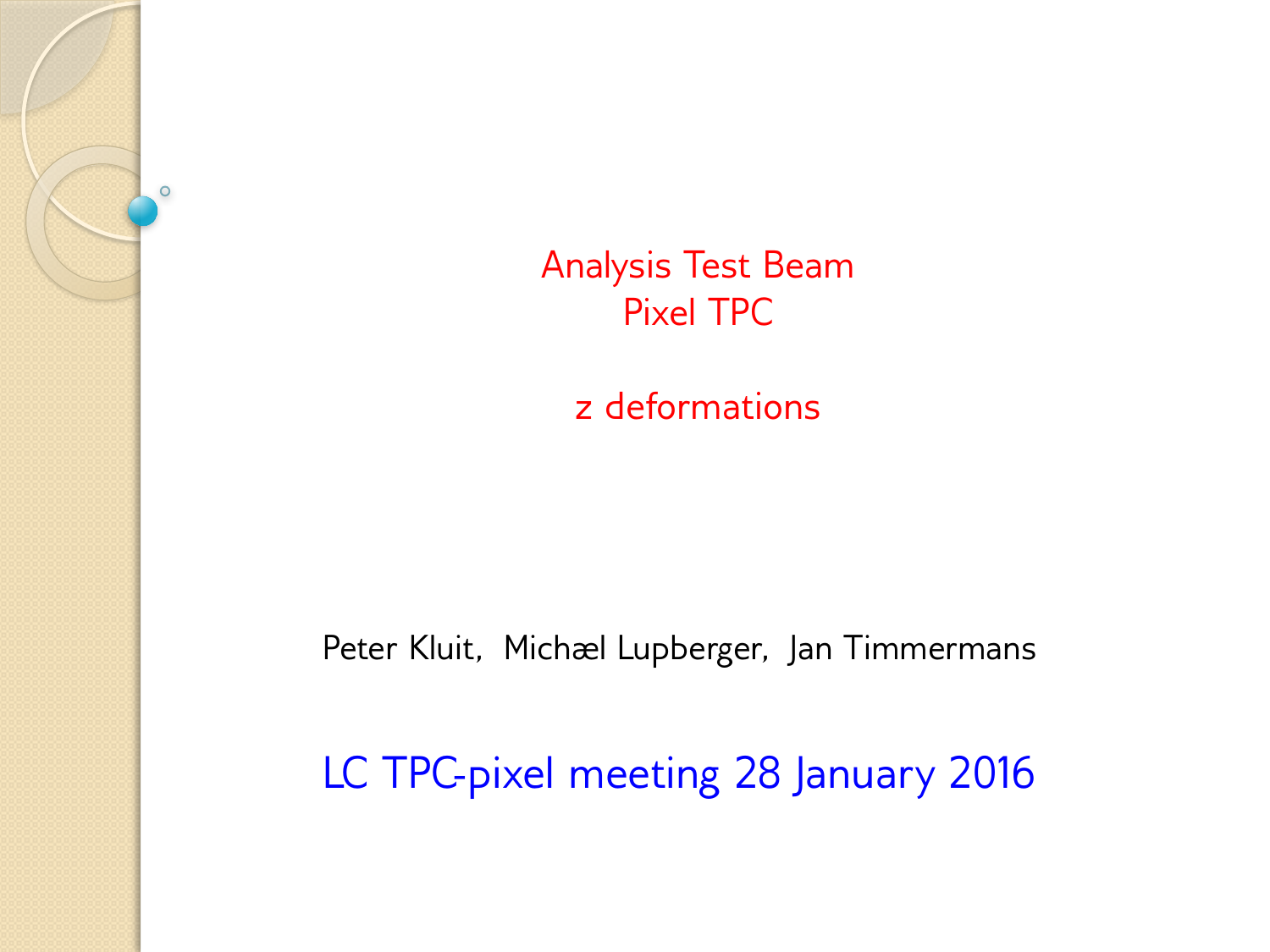

# Analysis Test Beam Pixel TPC z deformations
Peter Kluit,  Michael Lupberger,  Jan Timmermans

LC TPC-pixel meeting 28 January 2016